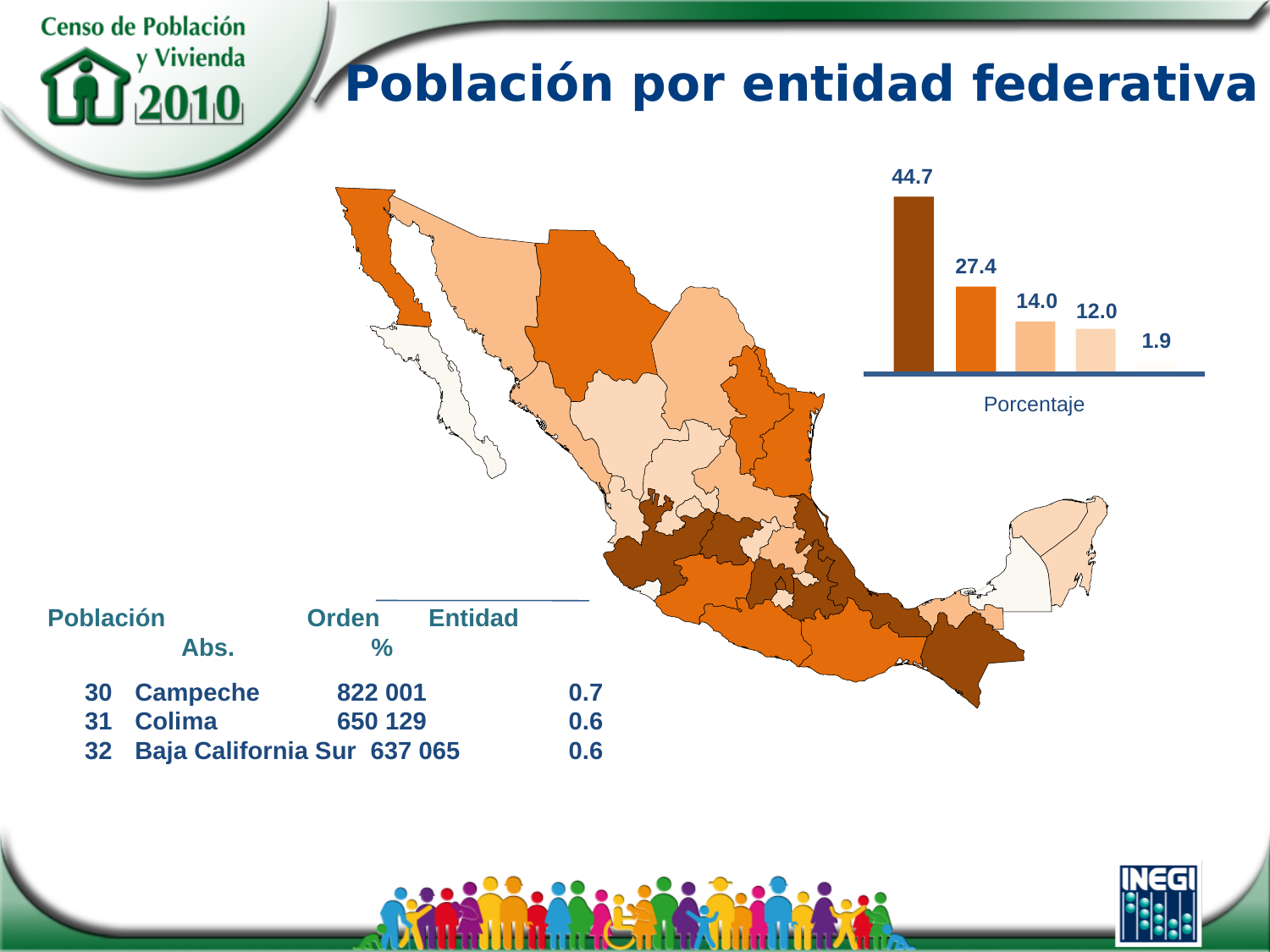

# Población por entidad federativa
44.7

27.4

14.0

12.0

1.9

Porcentaje

               	                 	   Población 	                   Orden	Entidad	 	 Abs.	          %

	30	Campeche	 822 001 	0.7
	31	Colima	  650 129 	0.6
	32	Baja California Sur	  637 065  	0.6